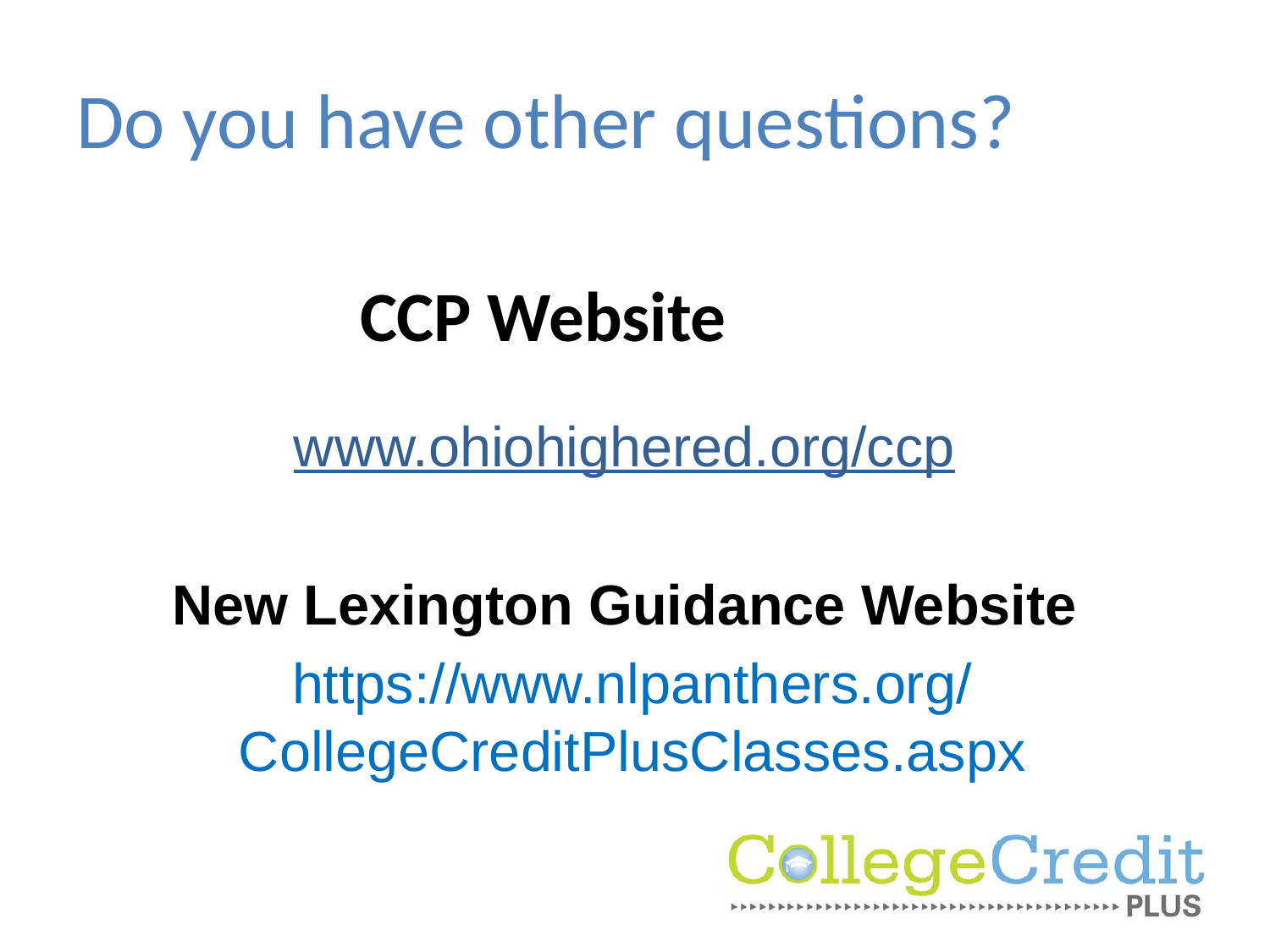

# Do you have other questions?

               CCP Website

www.ohiohighered.org/ccp

New Lexington Guidance Website
https://www.nlpanthers.org/CollegeCreditPlusClasses.aspx